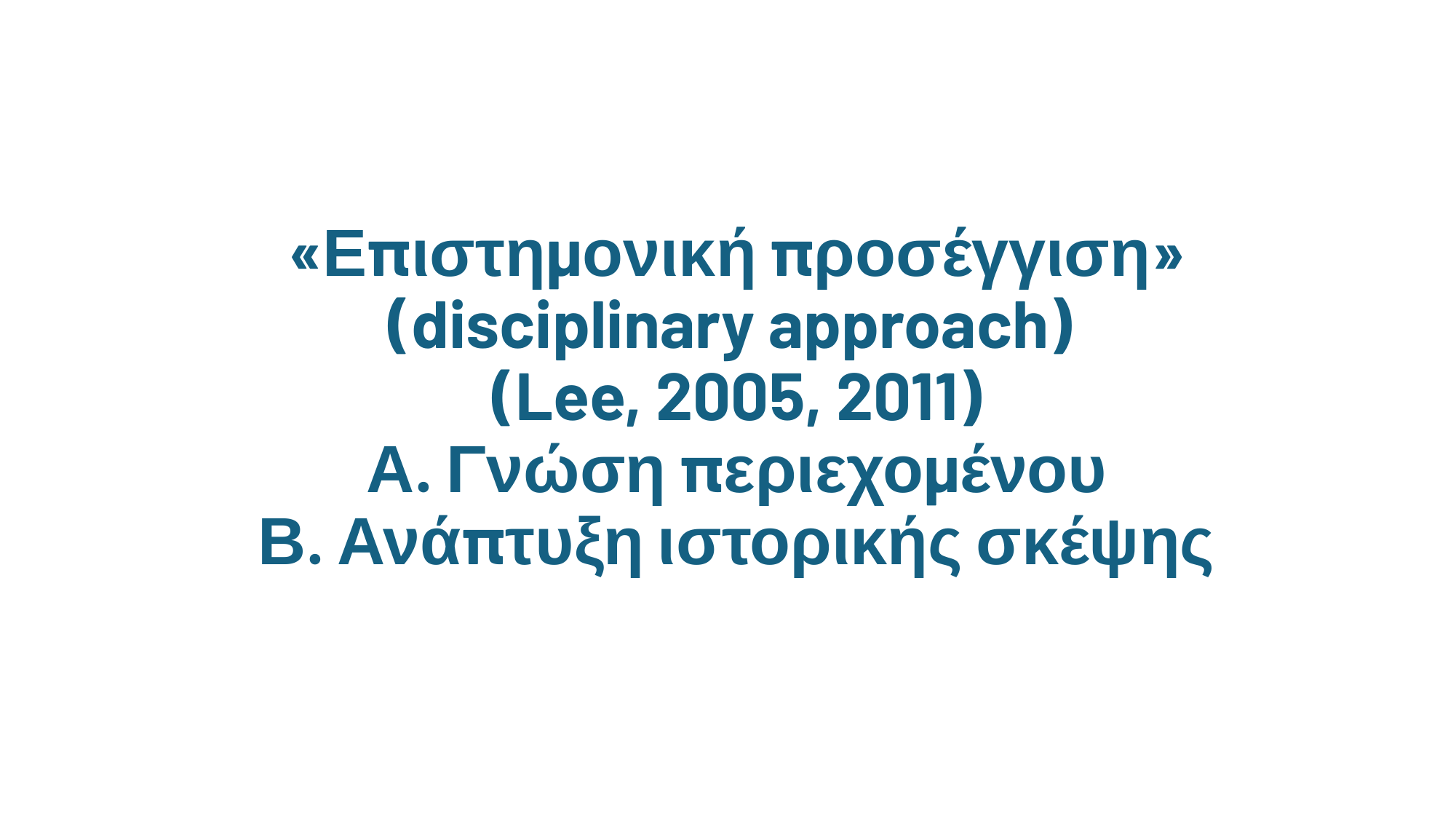

# «Επιστημονική προσέγγιση» (disciplinary approach) (Lee, 2005, 2011) Α. Γνώση περιεχομένου Β. Ανάπτυξη ιστορικής σκέψης